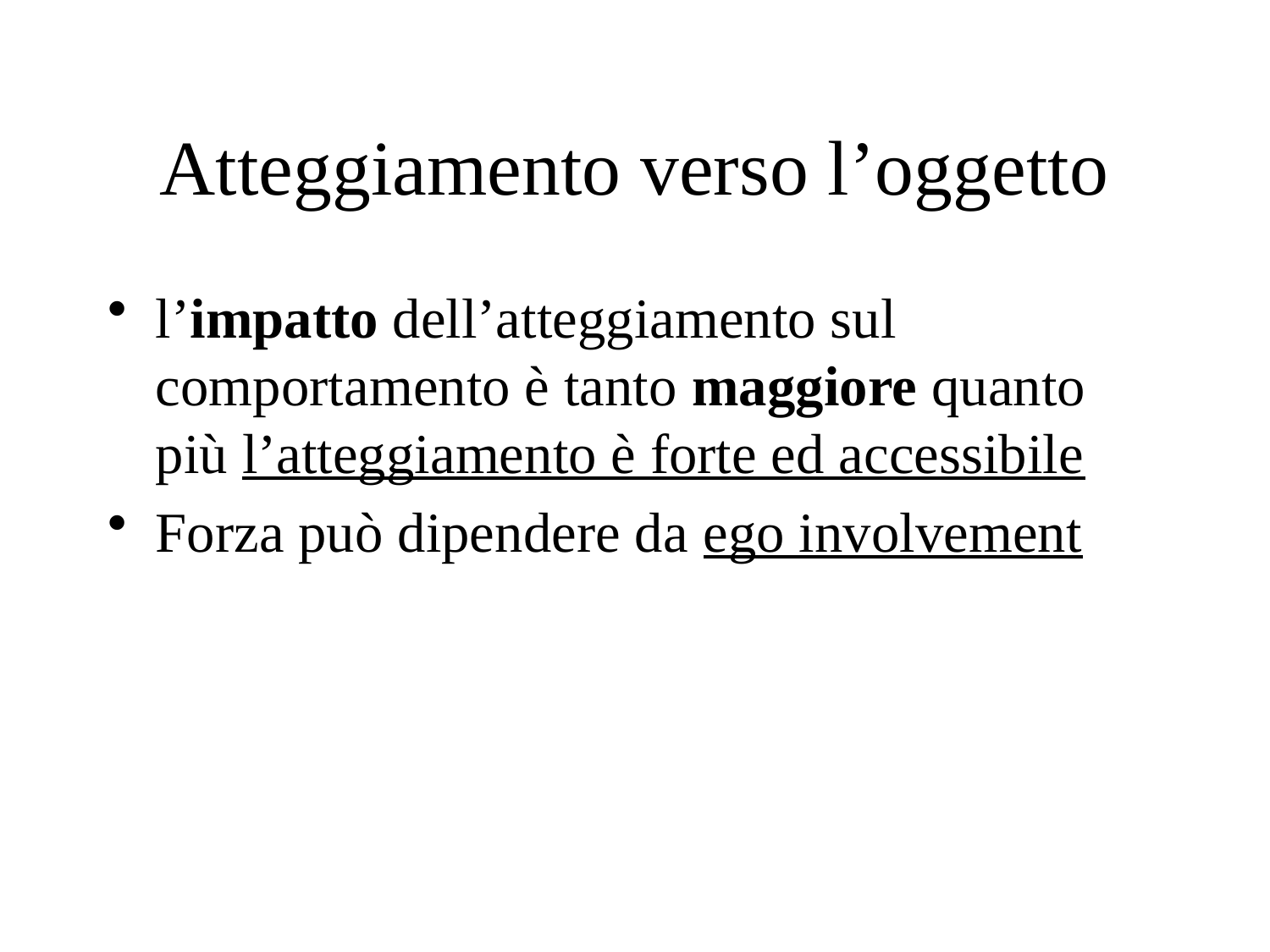

# Atteggiamento verso l’oggetto
l’impatto dell’atteggiamento sul comportamento è tanto maggiore quanto più l’atteggiamento è forte ed accessibile
Forza può dipendere da ego involvement